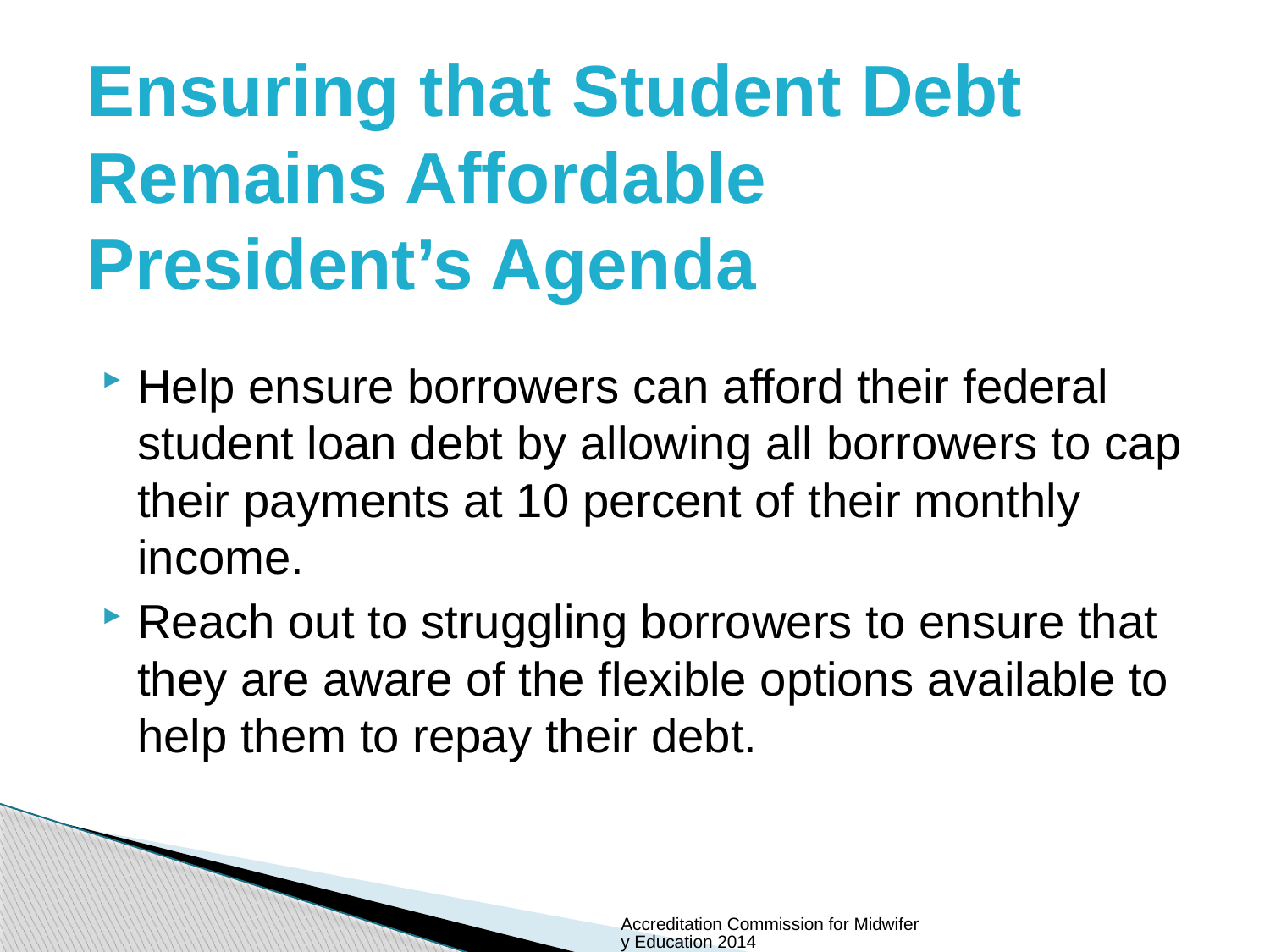

# Ensuring that Student Debt Remains Affordable President’s Agenda
Help ensure borrowers can afford their federal student loan debt by allowing all borrowers to cap their payments at 10 percent of their monthly income.
Reach out to struggling borrowers to ensure that they are aware of the flexible options available to help them to repay their debt.
Accreditation Commission for Midwifery Education 2014